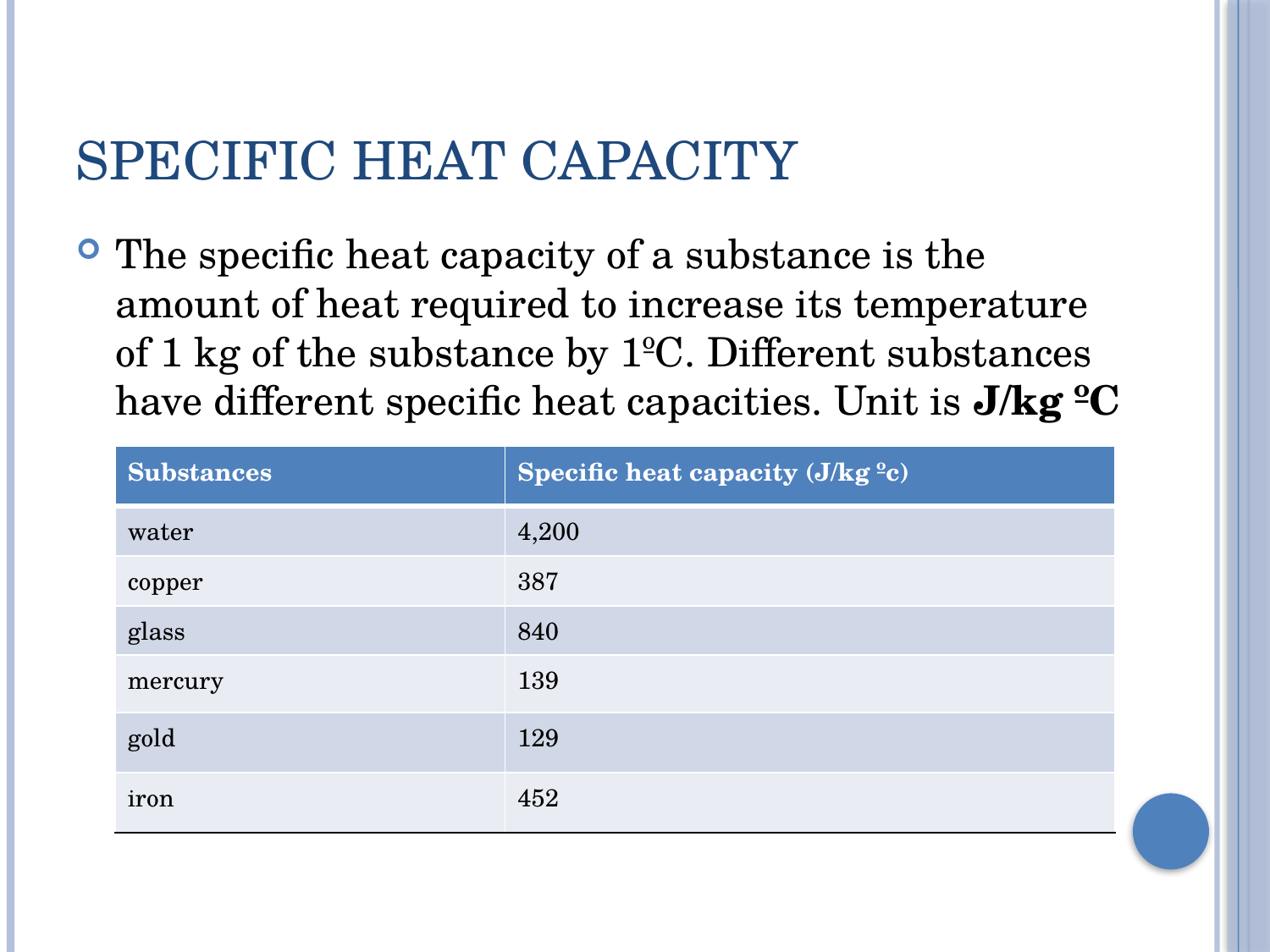

# SPECIFIC HEAT CAPACITY
The specific heat capacity of a substance is the amount of heat required to increase its temperature of 1 kg of the substance by 1ºC. Different substances have different specific heat capacities. Unit is J/kg ºC

| Substances | Specific heat capacity (J/kg ºc) |
| --- | --- |
| water | 4,200 |
| copper | 387 |
| glass | 840 |
| mercury | 139 |
| gold | 129 |
| iron | 452 |